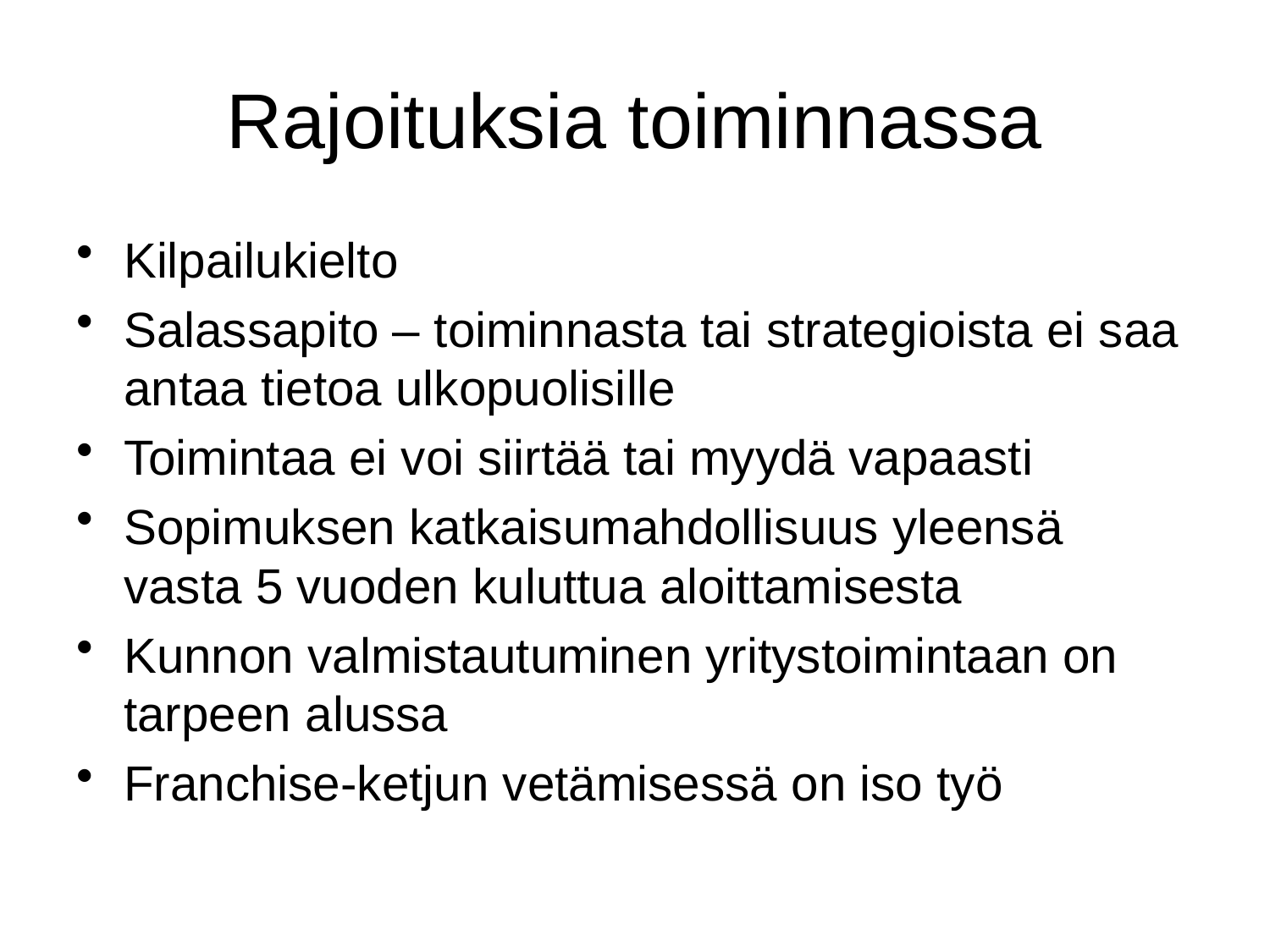

# Rajoituksia toiminnassa
Kilpailukielto
Salassapito – toiminnasta tai strategioista ei saa antaa tietoa ulkopuolisille
Toimintaa ei voi siirtää tai myydä vapaasti
Sopimuksen katkaisumahdollisuus yleensä vasta 5 vuoden kuluttua aloittamisesta
Kunnon valmistautuminen yritystoimintaan on tarpeen alussa
Franchise-ketjun vetämisessä on iso työ